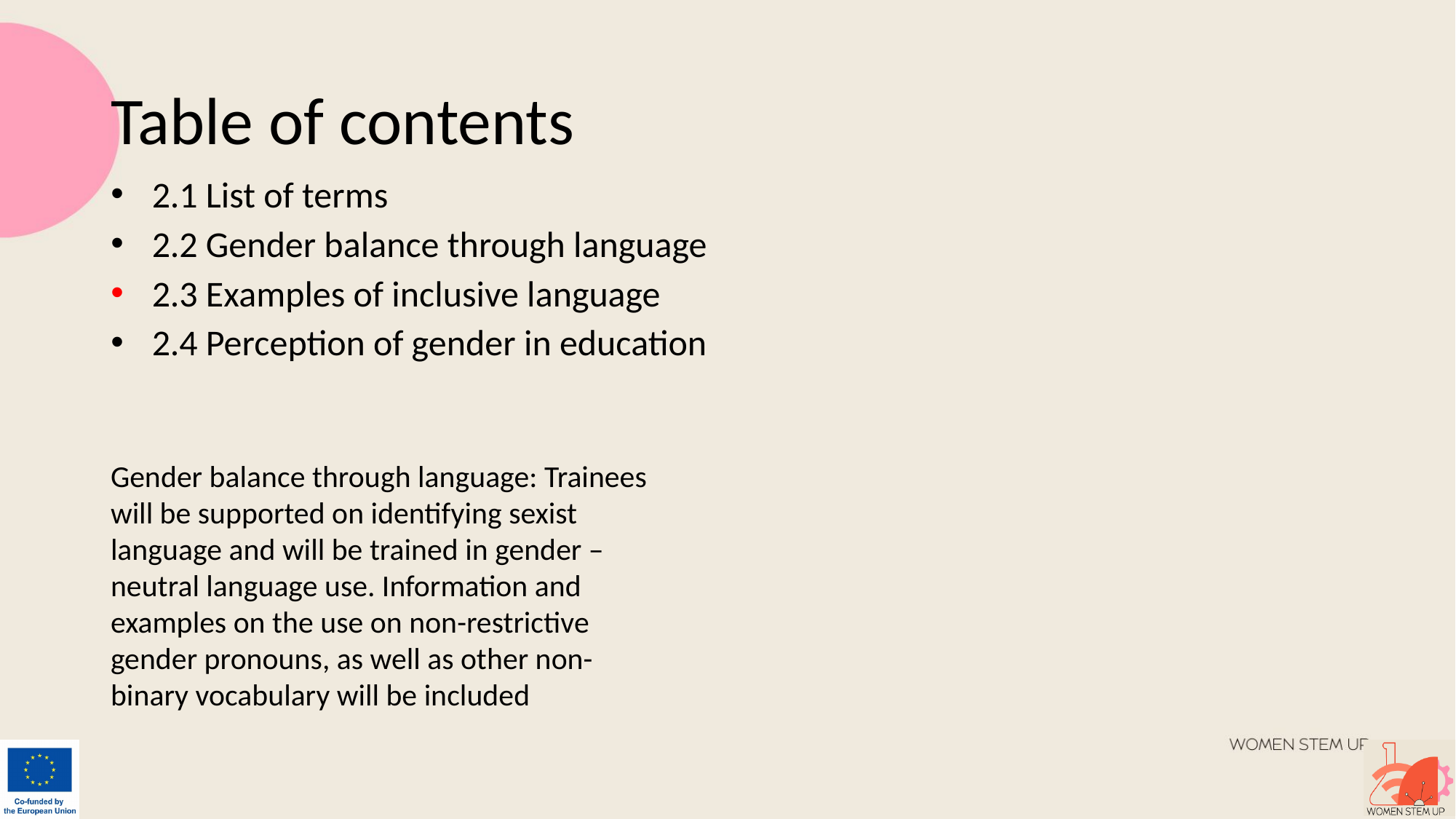

# Table of contents
2.1 List of terms
2.2 Gender balance through language
2.3 Examples of inclusive language
2.4 Perception of gender in education
Gender balance through language: Trainees will be supported on identifying sexist language and will be trained in gender – neutral language use. Information and examples on the use on non-restrictive gender pronouns, as well as other non-binary vocabulary will be included